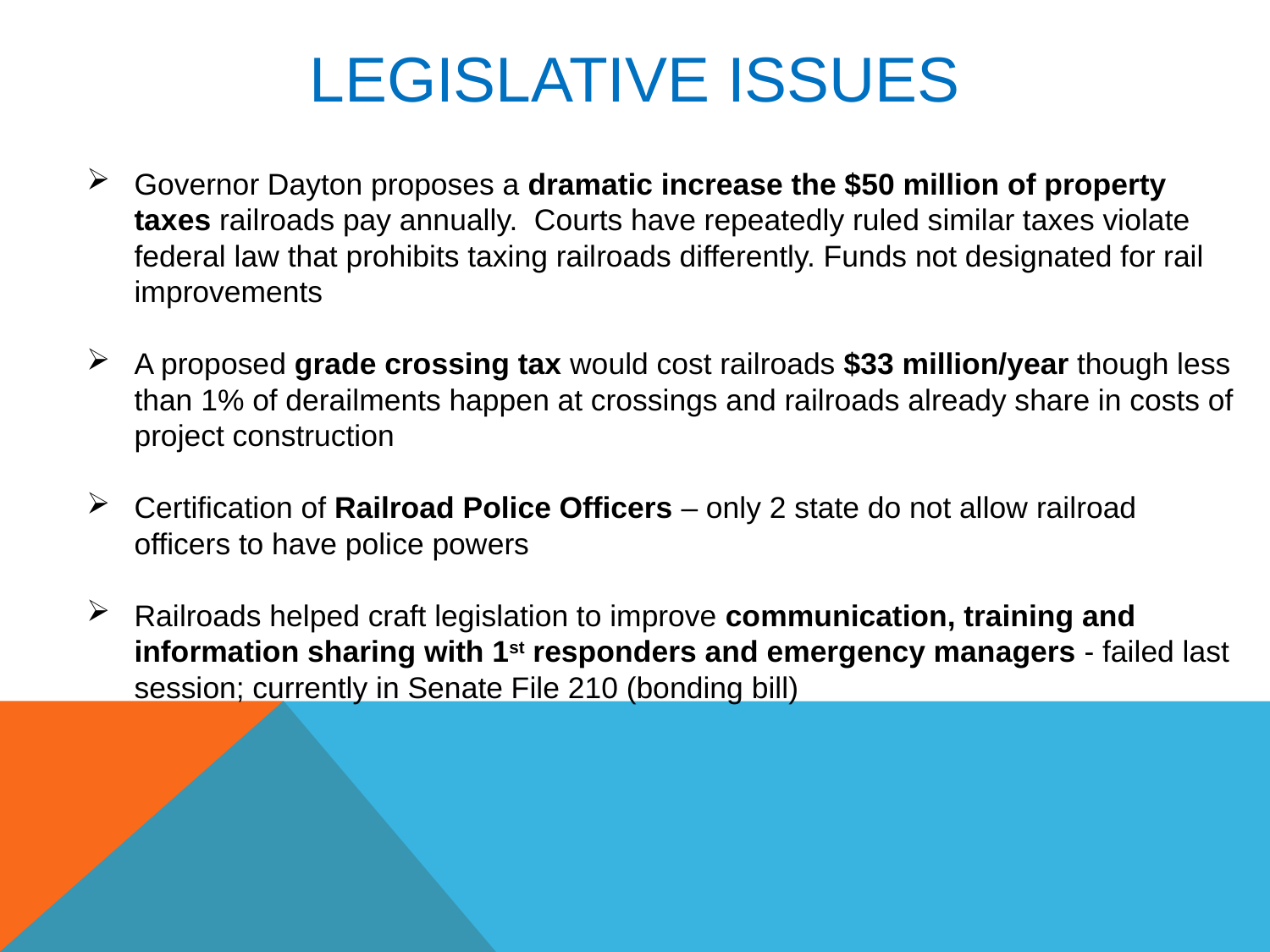

LEGISLATIVE ISSUES
Governor Dayton proposes a dramatic increase the $50 million of property taxes railroads pay annually.  Courts have repeatedly ruled similar taxes violate federal law that prohibits taxing railroads differently. Funds not designated for rail improvements
A proposed grade crossing tax would cost railroads $33 million/year though less than 1% of derailments happen at crossings and railroads already share in costs of project construction

Certification of Railroad Police Officers – only 2 state do not allow railroad officers to have police powers

Railroads helped craft legislation to improve communication, training and information sharing with 1st responders and emergency managers - failed last session; currently in Senate File 210 (bonding bill)